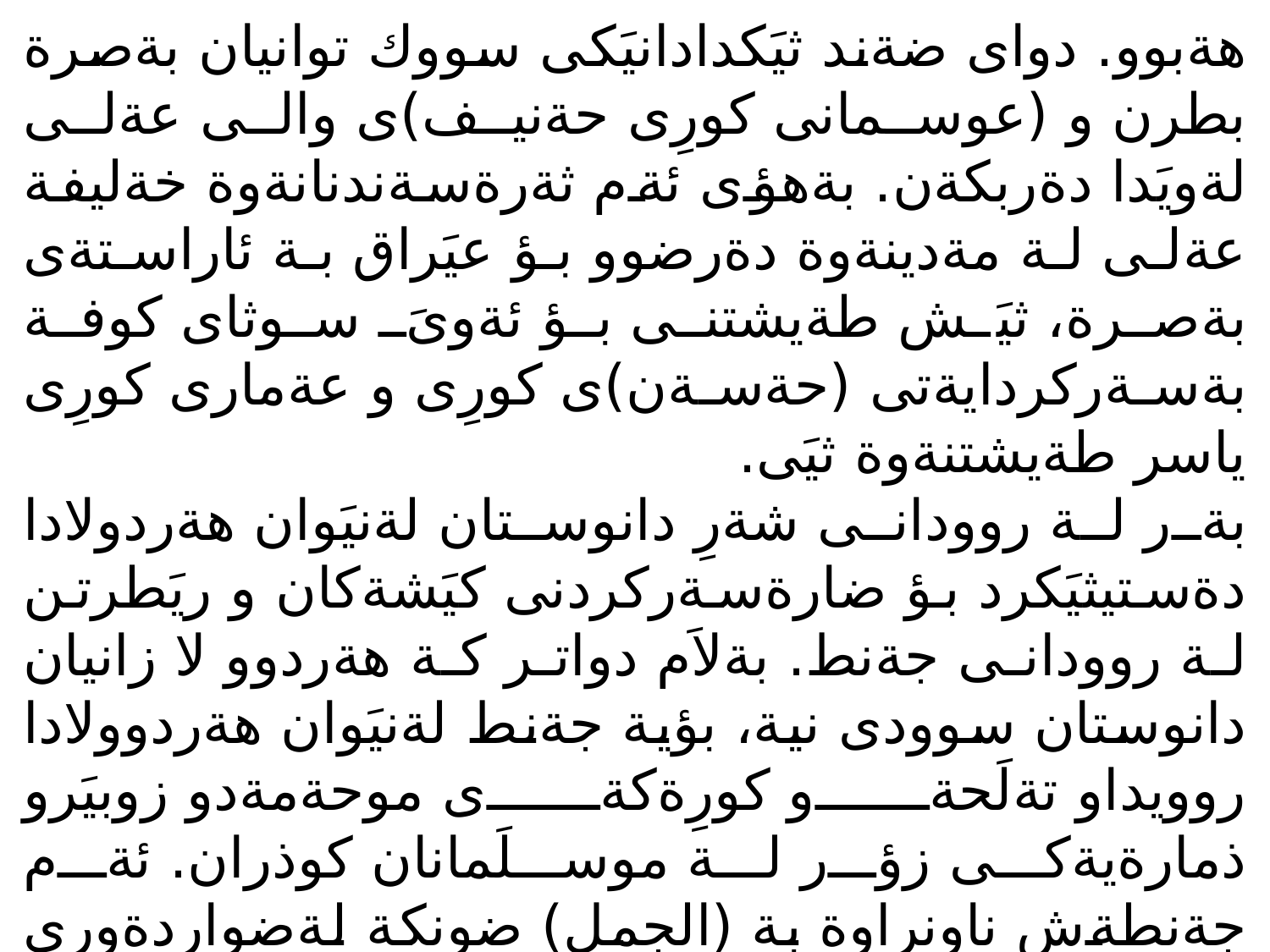

هةبوو. دواى ضةند ثيَكدادانيَكى سووك توانيان بةصرة بطرن و (عوسمانى كورِى حةنيف)ى والى عةلى لةويَدا دةربكةن. بةهؤى ئةم ثةرةسةندنانةوة خةليفة عةلى لة مةدينةوة دةرضوو بؤ عيَراق بة ئاراستةى بةصرة، ثيَش طةيشتنى بؤ ئةوىَ سوثاى كوفة بةسةركردايةتى (حةسةن)ى كورِى و عةمارى كورِى ياسر طةيشتنةوة ثيَى.
بةر لة روودانى شةرِ دانوستان لةنيَوان هةردولادا دةستيثيَكرد بؤ ضارةسةركردنى كيَشةكان و ريَطرتن لة روودانى جةنط. بةلاَم دواتر كة هةردوو لا زانيان دانوستان سوودى نية، بؤية جةنط لةنيَوان هةردوولادا روويداو تةلَحةو كورِةكةى موحةمةدو زوبيَرو ذمارةيةكى زؤر لة موسلَمانان كوذران. ئةم جةنطةش ناونراوة بة (الجمل) ضونكة لة	ضواردةورى ئةو وشترةى كة كةذاوةكةى (عائيشة)ى لةسةر بوو ببوو بة طؤرِةثانى جةنطةكة. دواى سةركةوتنى عةلى لةم شةرِةدا خةلَكى بةصرة بةيعةتيان ثيَداو عبدالله ى كورِى عةباسى كردة والى شارةكة.